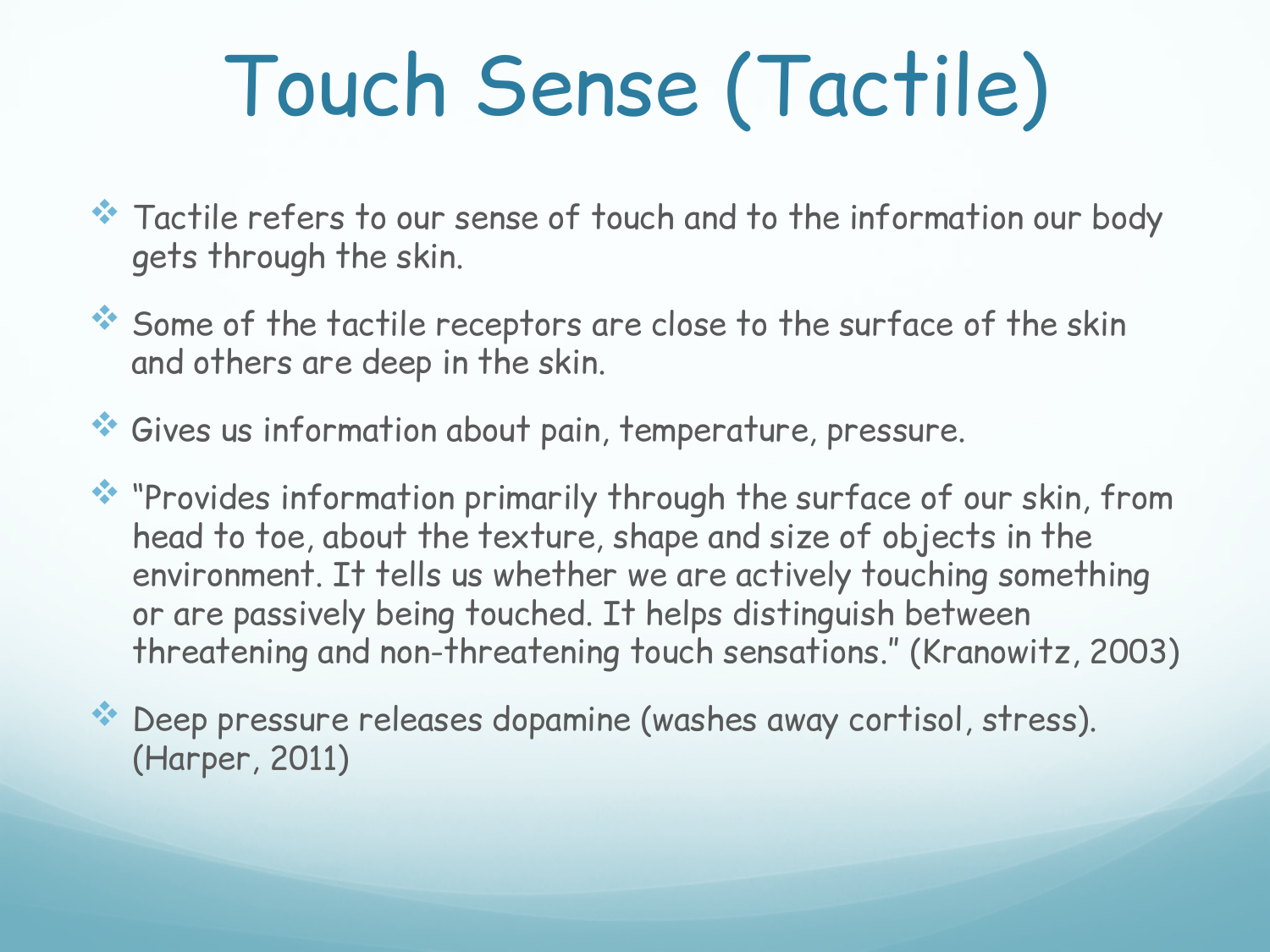

# Touch Sense (Tactile)
Tactile refers to our sense of touch and to the information our body gets through the skin.
Some of the tactile receptors are close to the surface of the skin and others are deep in the skin.
Gives us information about pain, temperature, pressure.
“Provides information primarily through the surface of our skin, from head to toe, about the texture, shape and size of objects in the environment. It tells us whether we are actively touching something or are passively being touched. It helps distinguish between threatening and non-threatening touch sensations.” (Kranowitz, 2003)
Deep pressure releases dopamine (washes away cortisol, stress). (Harper, 2011)